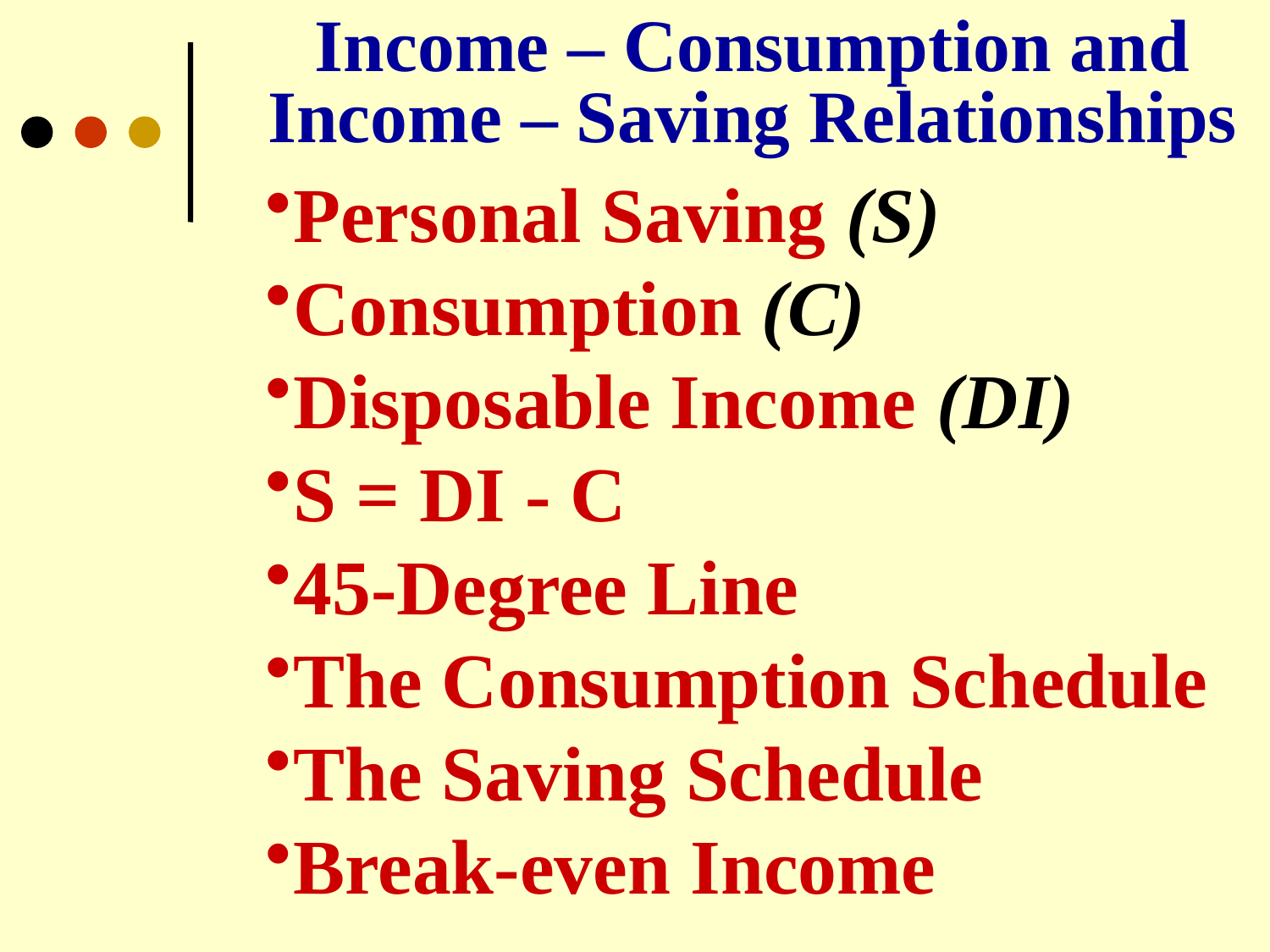

Income – Consumption and
Income – Saving Relationships
Personal Saving (S)
Consumption (C)
Disposable Income (DI)
S = DI - C
45-Degree Line
The Consumption Schedule
The Saving Schedule
Break-even Income